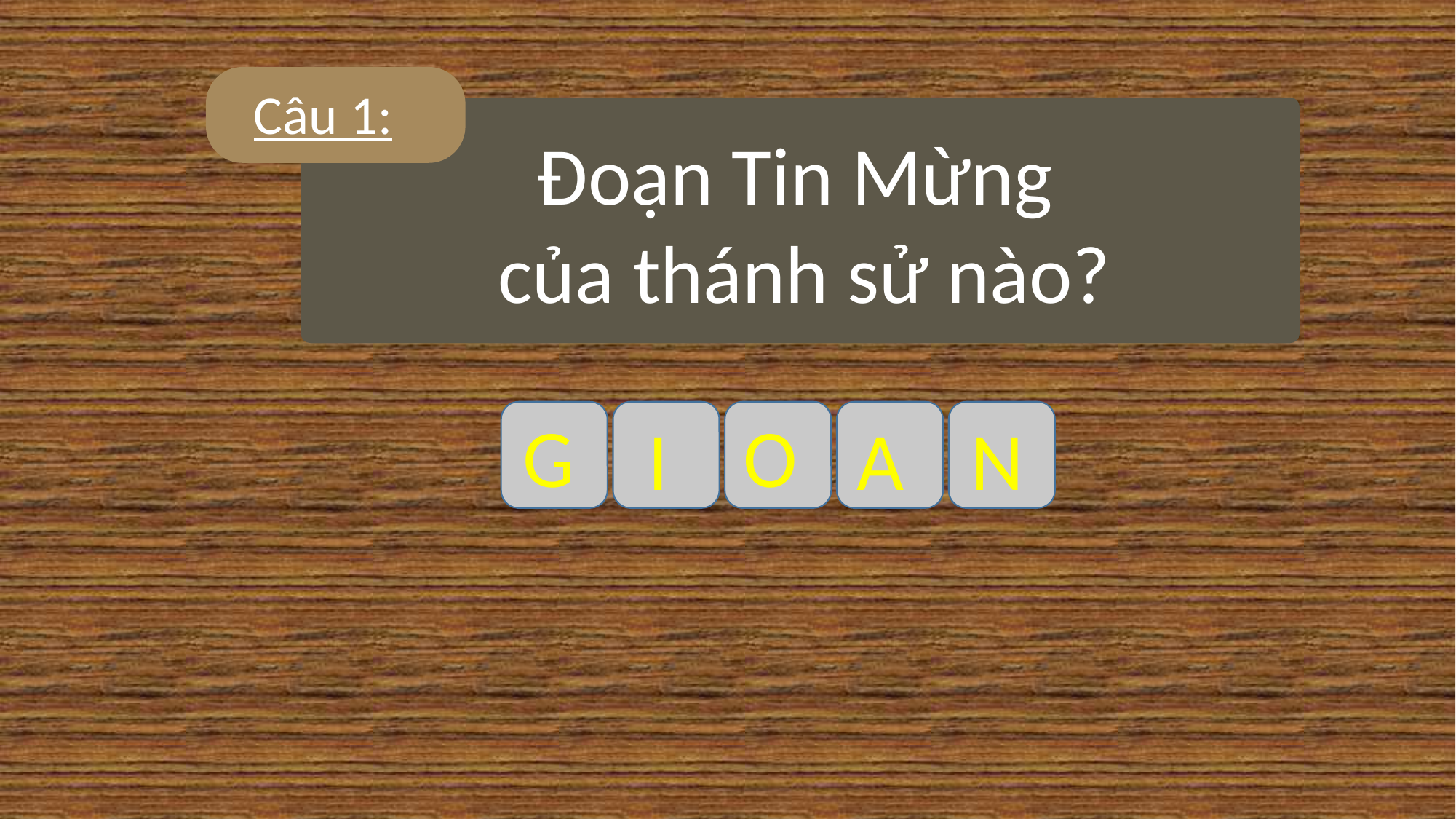

Câu 1:

Đoạn Tin Mừng
của thánh sử nào?
G
O

I
A
N